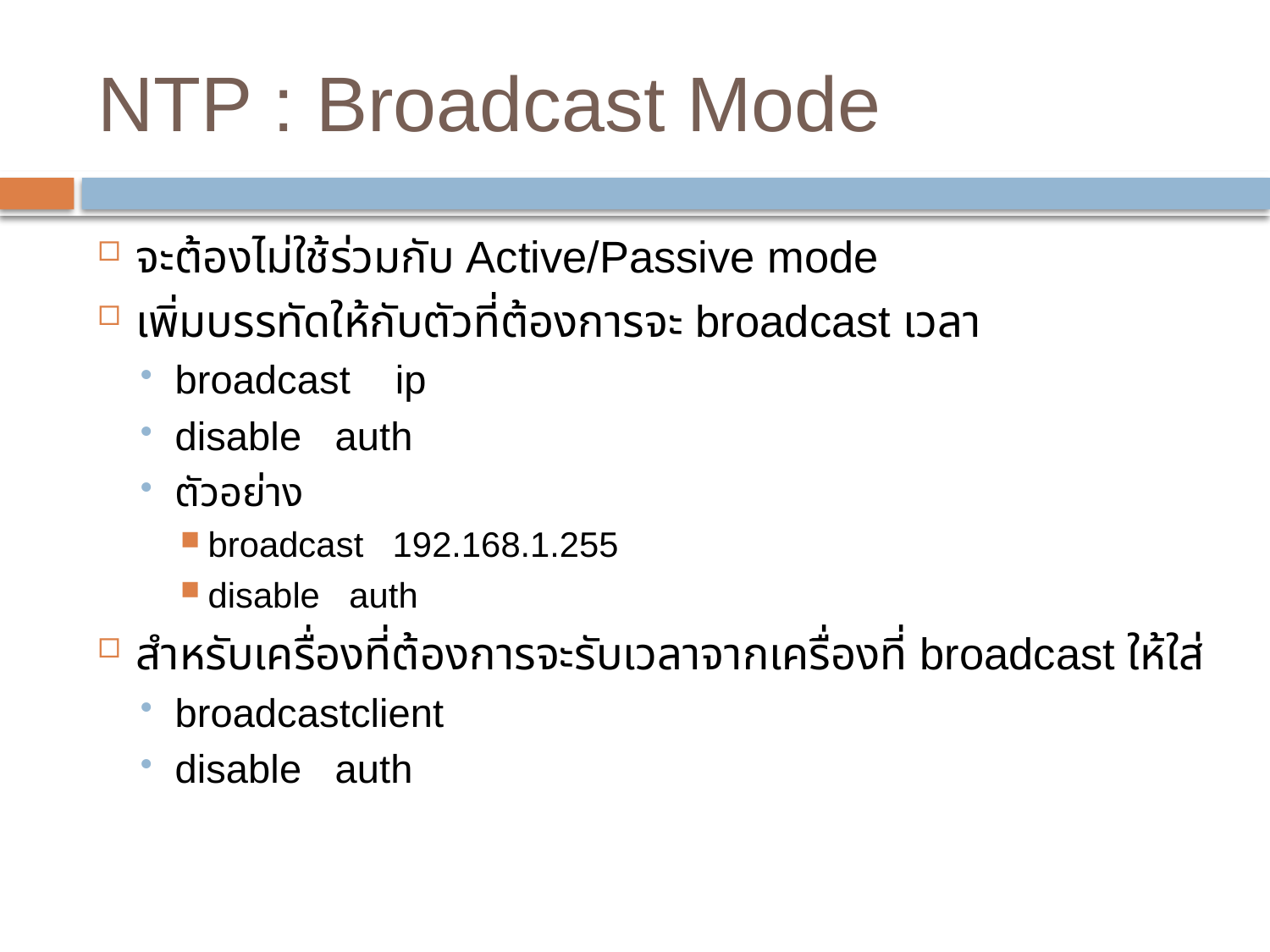

# NTP : Broadcast Mode
จะต้องไม่ใช้ร่วมกับ Active/Passive mode
เพิ่มบรรทัดให้กับตัวที่ต้องการจะ broadcast เวลา
broadcast    ip
disable   auth
ตัวอย่าง
broadcast   192.168.1.255
disable   auth
สำหรับเครื่องที่ต้องการจะรับเวลาจากเครื่องที่ broadcast ให้ใส่
broadcastclient
disable   auth